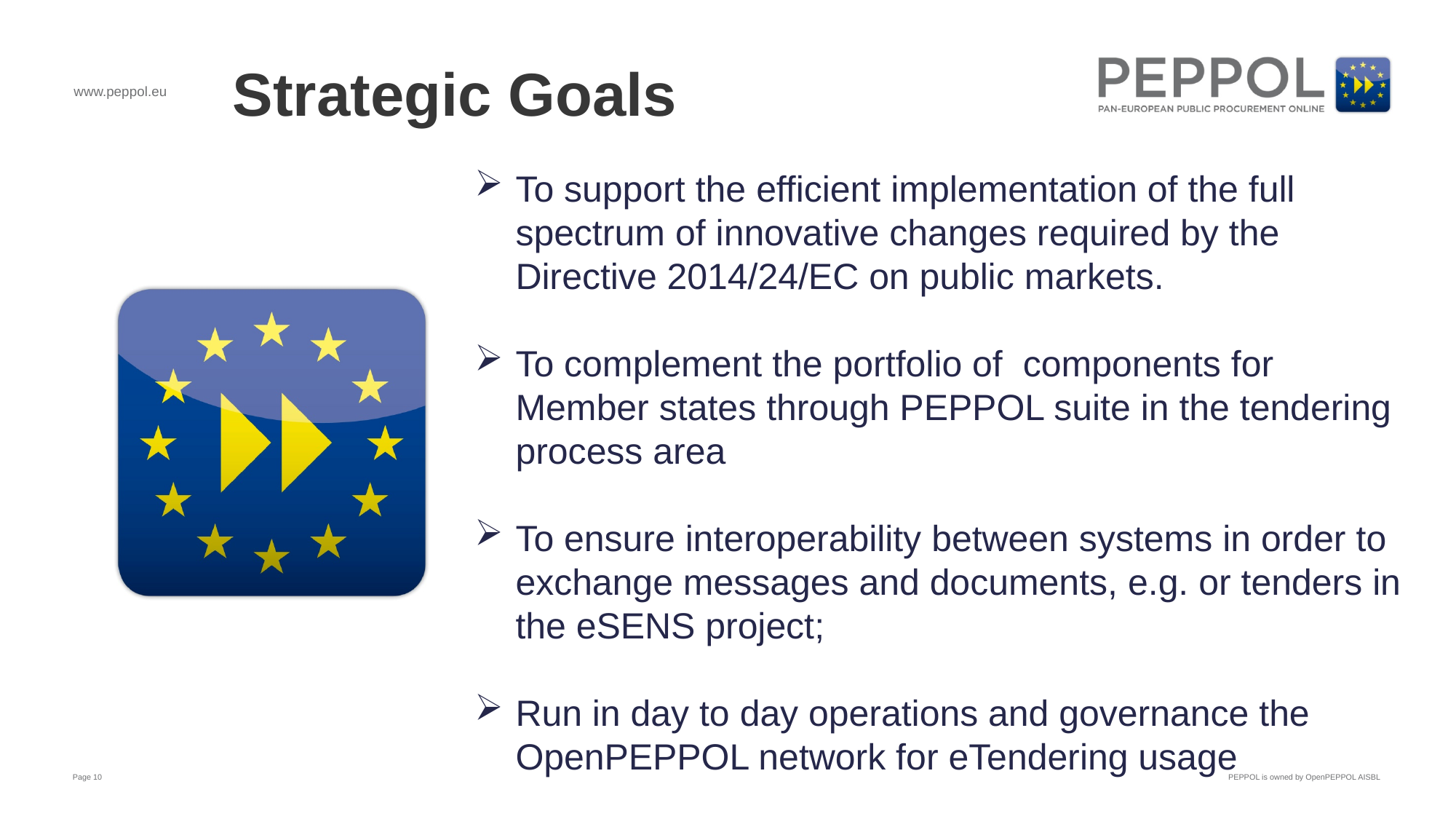

Strategic Goals
To support the efficient implementation of the full spectrum of innovative changes required by the Directive 2014/24/EC on public markets.

To complement the portfolio of  components for Member states through PEPPOL suite in the tendering process area

To ensure interoperability between systems in order to exchange messages and documents, e.g. or tenders in the eSENS project;

Run in day to day operations and governance the OpenPEPPOL network for eTendering usage
Page 10